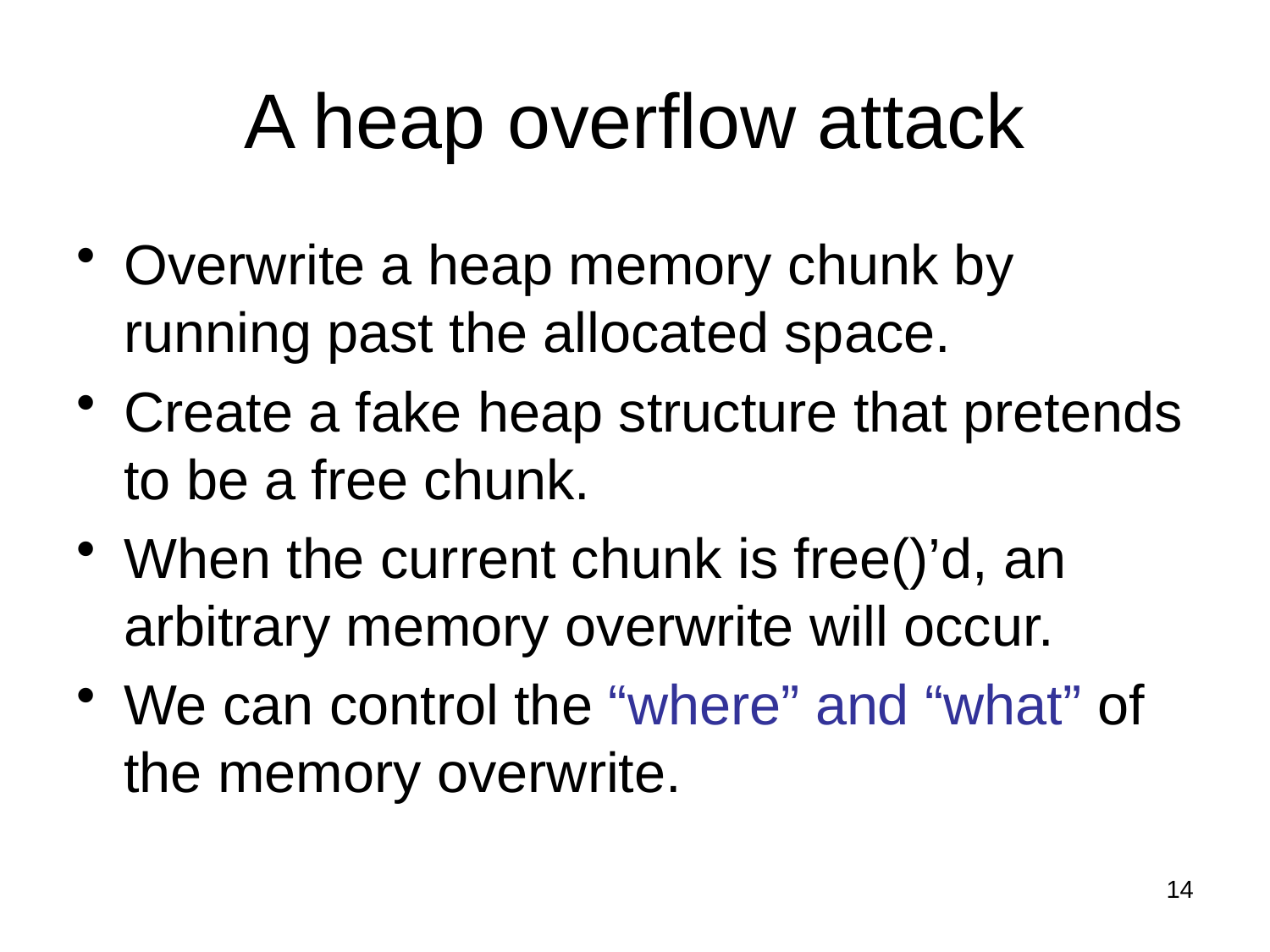

# A heap overflow attack
Overwrite a heap memory chunk by running past the allocated space.
Create a fake heap structure that pretends to be a free chunk.
When the current chunk is free()’d, an arbitrary memory overwrite will occur.
We can control the “where” and “what” of the memory overwrite.
14